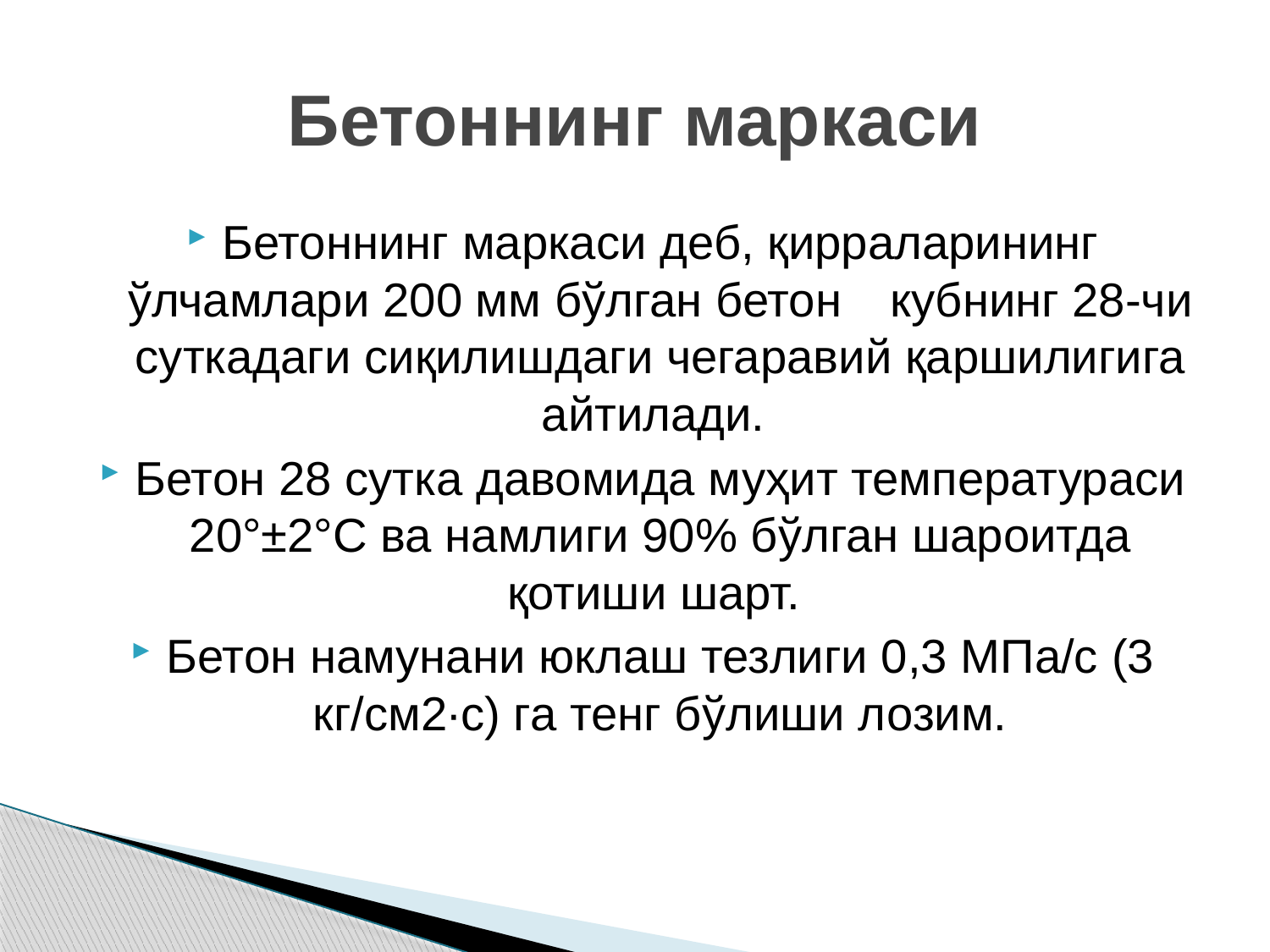

# Бетоннинг маркаси
Бетоннинг маркаси деб, қирраларининг ўлчамлари 200 мм бўлган бетон	кубнинг 28-чи суткадаги сиқилишдаги чегаравий қаршилигига айтилади.
Бетон 28 сутка давомида муҳит температураси 20°±2°С ва намлиги 90% бўлган шароитда қотиши шарт.
Бетон намунани юклаш тезлиги 0,3 МПа/с (3 кг/см2∙с) га тенг бўлиши лозим.